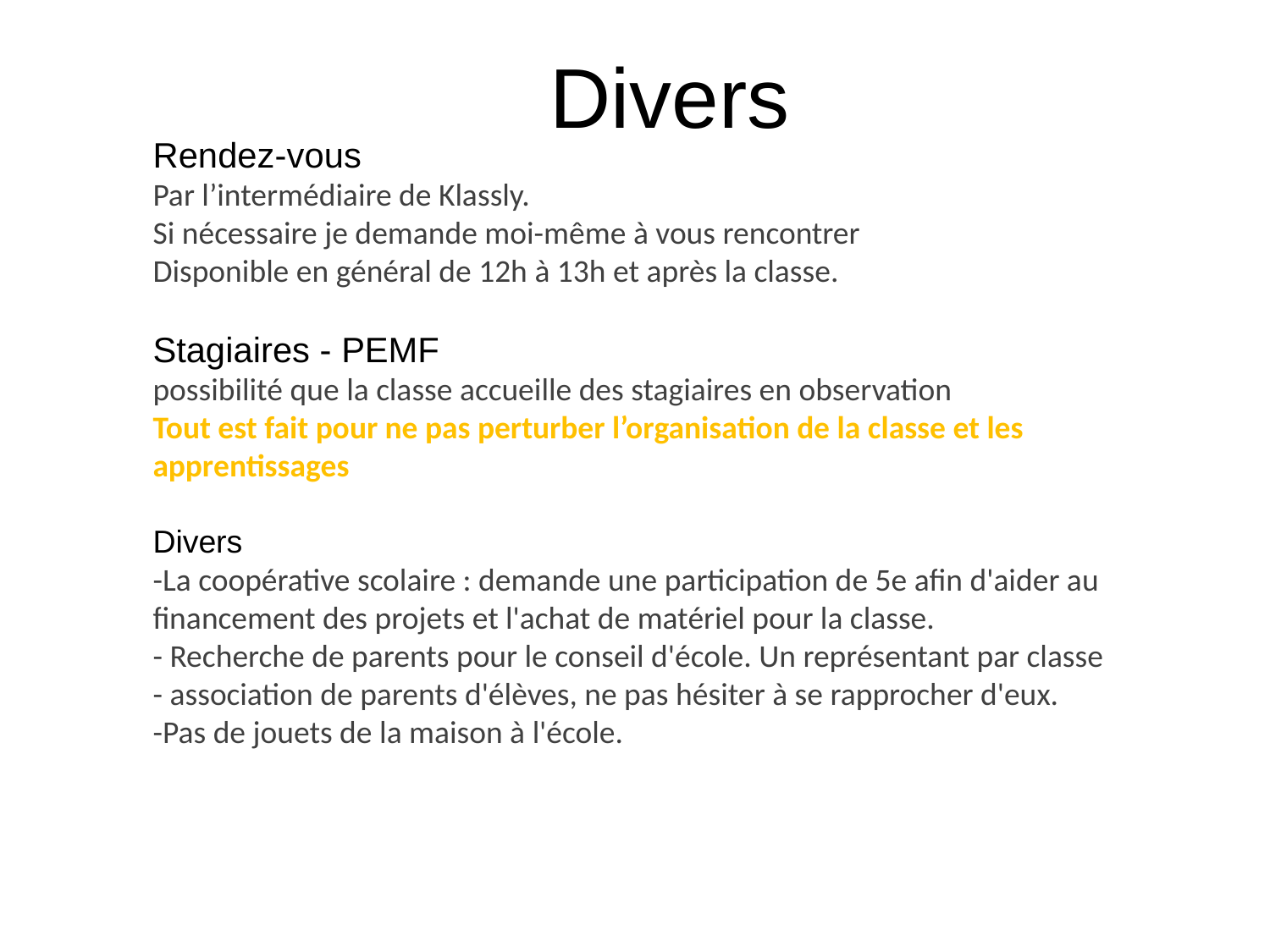

Divers
Rendez-vous
Par l’intermédiaire de Klassly.
Si nécessaire je demande moi-même à vous rencontrer
Disponible en général de 12h à 13h et après la classe.

Stagiaires - PEMF
possibilité que la classe accueille des stagiaires en observation
Tout est fait pour ne pas perturber l’organisation de la classe et les apprentissages

Divers
-La coopérative scolaire : demande une participation de 5e afin d'aider au financement des projets et l'achat de matériel pour la classe.
- Recherche de parents pour le conseil d'école. Un représentant par classe
- association de parents d'élèves, ne pas hésiter à se rapprocher d'eux.
-Pas de jouets de la maison à l'école.